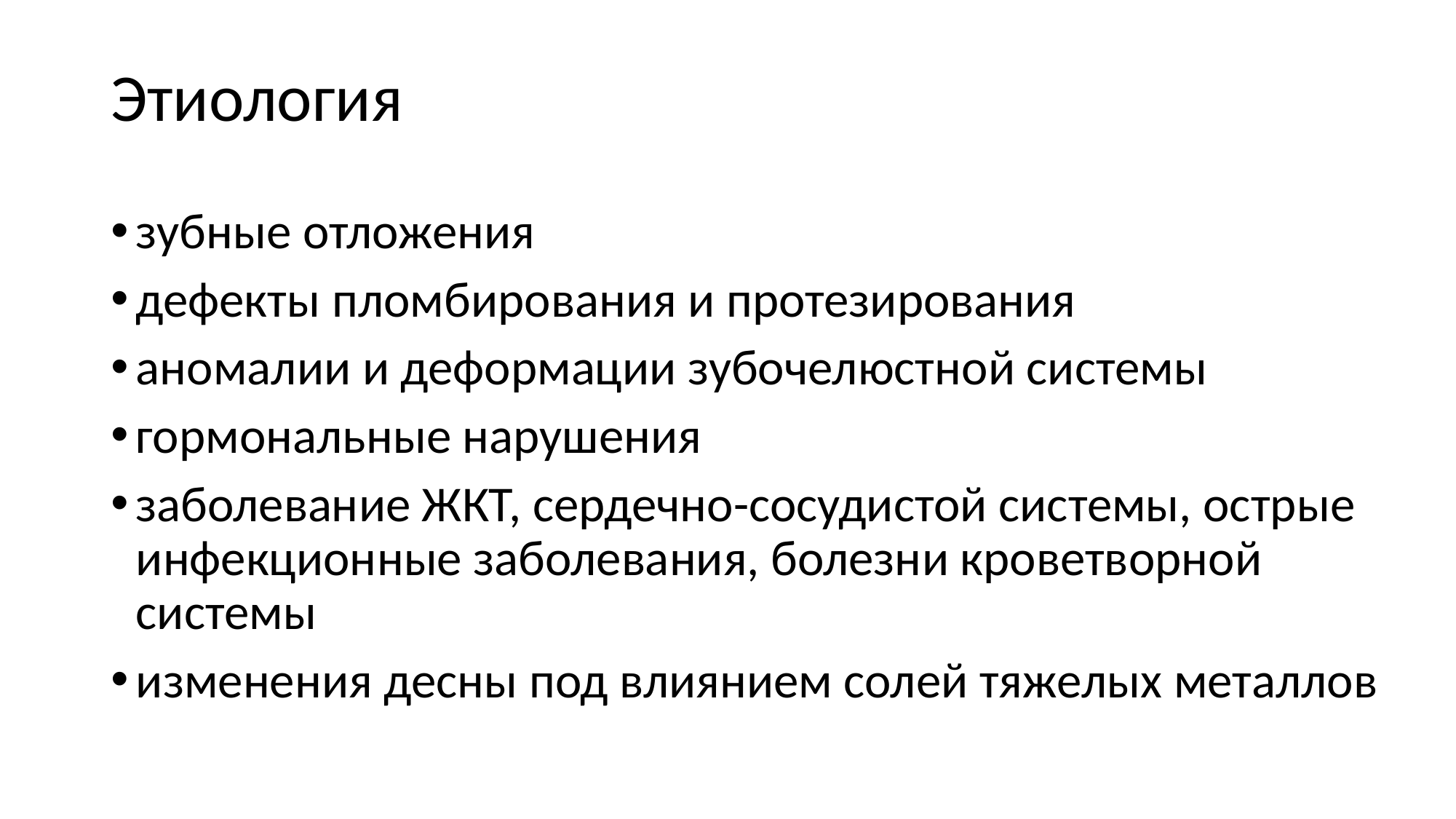

# Этиология
зубные отложения
дефекты пломбирования и протезирования
аномалии и деформации зубочелюстной системы
гормональные нарушения
заболевание ЖКТ, сердечно-сосудистой системы, острые инфекционные заболевания, болезни кроветворной системы
изменения десны под влиянием солей тяже­лых металлов